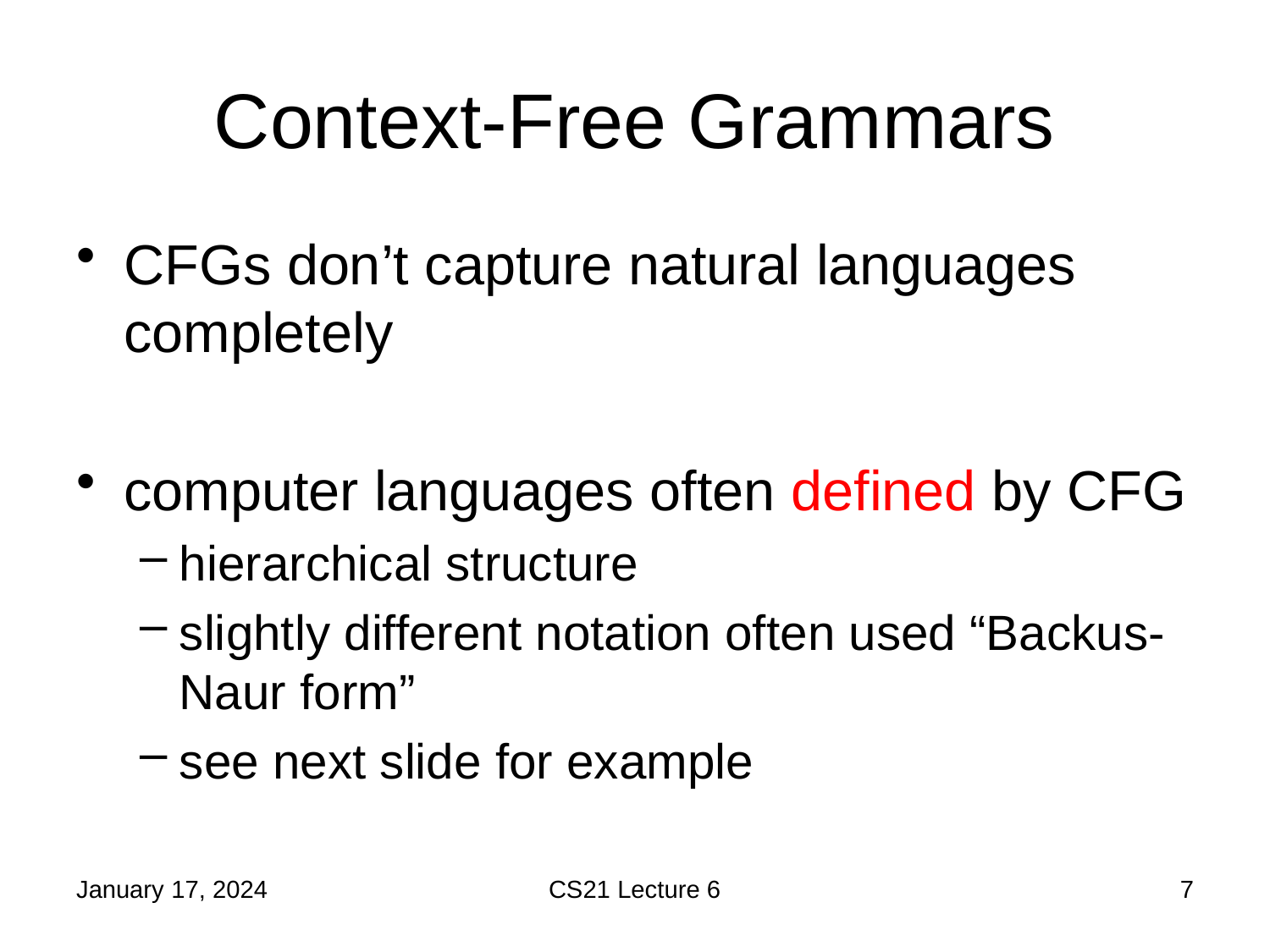

# Context-Free Grammars
CFGs don’t capture natural languages completely

computer languages often defined by CFG
hierarchical structure
slightly different notation often used “Backus-Naur form”
see next slide for example
January 17, 2024
CS21 Lecture 6
7